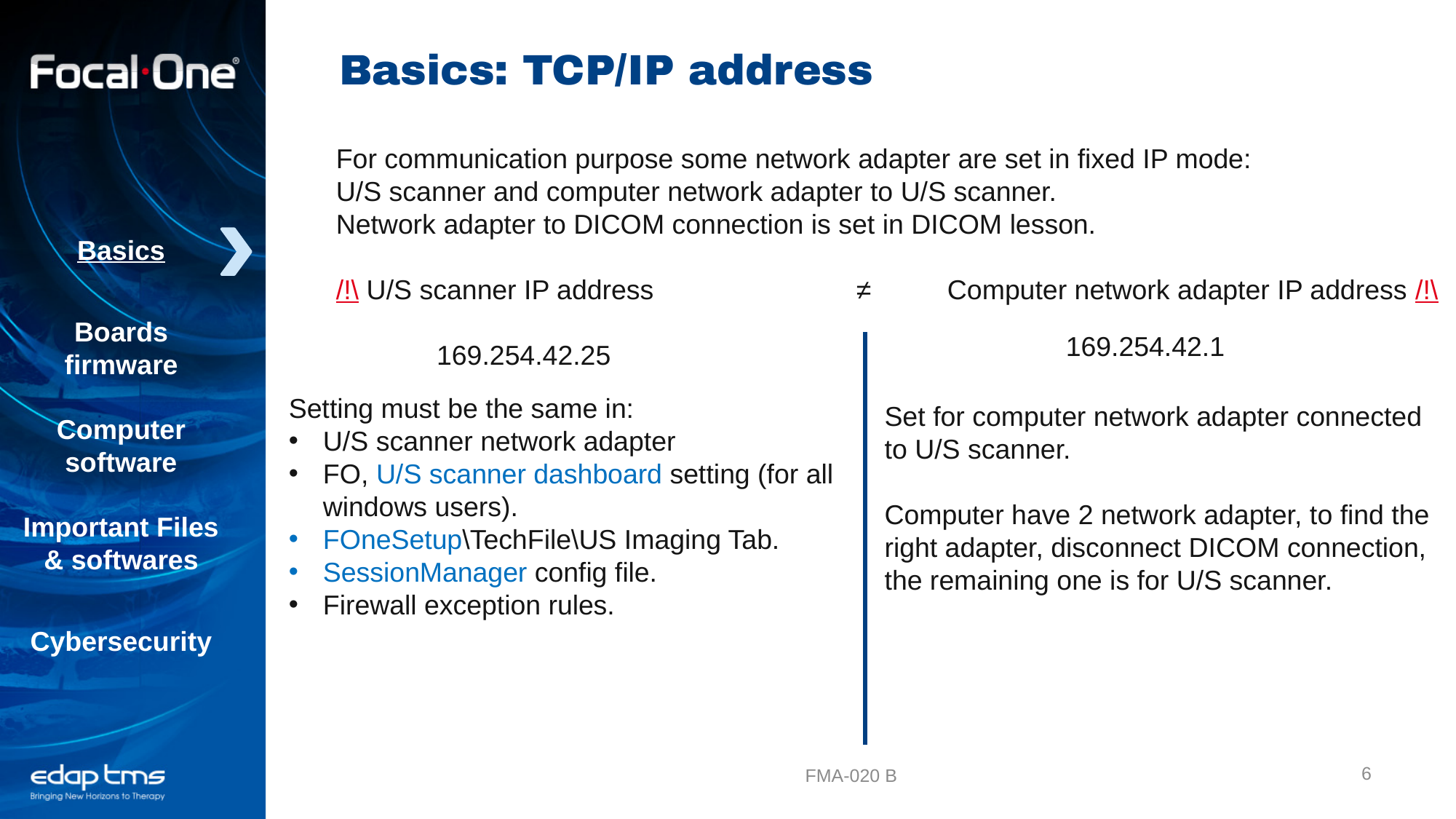

# Basics: TCP/IP address
For communication purpose some network adapter are set in fixed IP mode:
U/S scanner and computer network adapter to U/S scanner.
Network adapter to DICOM connection is set in DICOM lesson.

/!\ U/S scanner IP address		           ≠          Computer network adapter IP address /!\
Basics
Boards firmware
Computer software
Important Files & softwares
Cybersecurity

169.254.42.1
169.254.42.25
Setting must be the same in:
U/S scanner network adapter
FO, U/S scanner dashboard setting (for all windows users).
FOneSetup\TechFile\US Imaging Tab.
SessionManager config file.
Firewall exception rules.
Set for computer network adapter connected to U/S scanner.

Computer have 2 network adapter, to find the right adapter, disconnect DICOM connection, the remaining one is for U/S scanner.
6
FMA-020 B